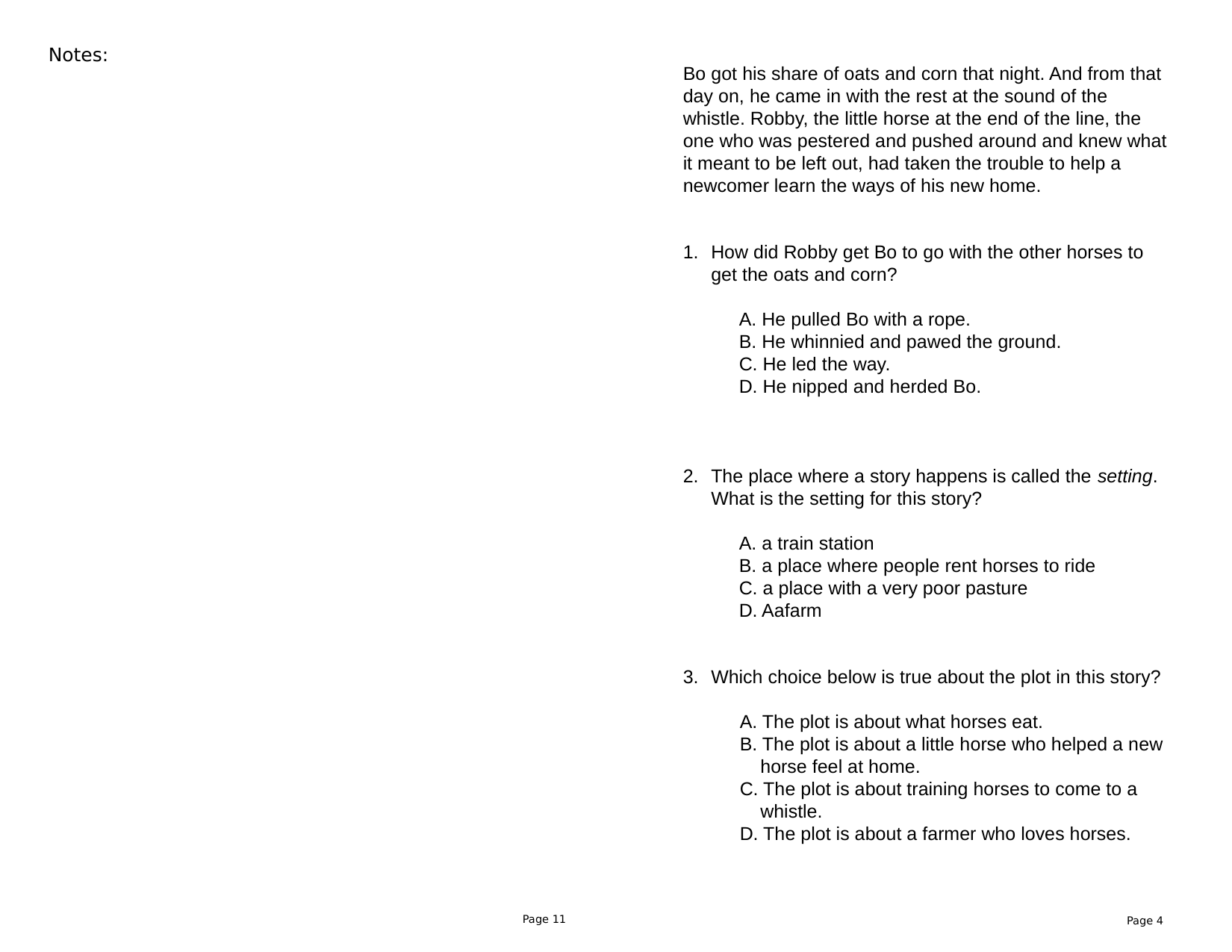

Notes:
Bo got his share of oats and corn that night. And from that day on, he came in with the rest at the sound of the whistle. Robby, the little horse at the end of the line, the one who was pestered and pushed around and knew what it meant to be left out, had taken the trouble to help a newcomer learn the ways of his new home.

How did Robby get Bo to go with the other horses to get the oats and corn?

A. He pulled Bo with a rope.
B. He whinnied and pawed the ground.
C. He led the way.
D. He nipped and herded Bo.

The place where a story happens is called the setting. What is the setting for this story?

A. a train station
B. a place where people rent horses to ride
C. a place with a very poor pasture
D. Aafarm

Which choice below is true about the plot in this story?

A. The plot is about what horses eat.
B. The plot is about a little horse who helped a new horse feel at home.
C. The plot is about training horses to come to a whistle.
D. The plot is about a farmer who loves horses.

Page 11
Page 4